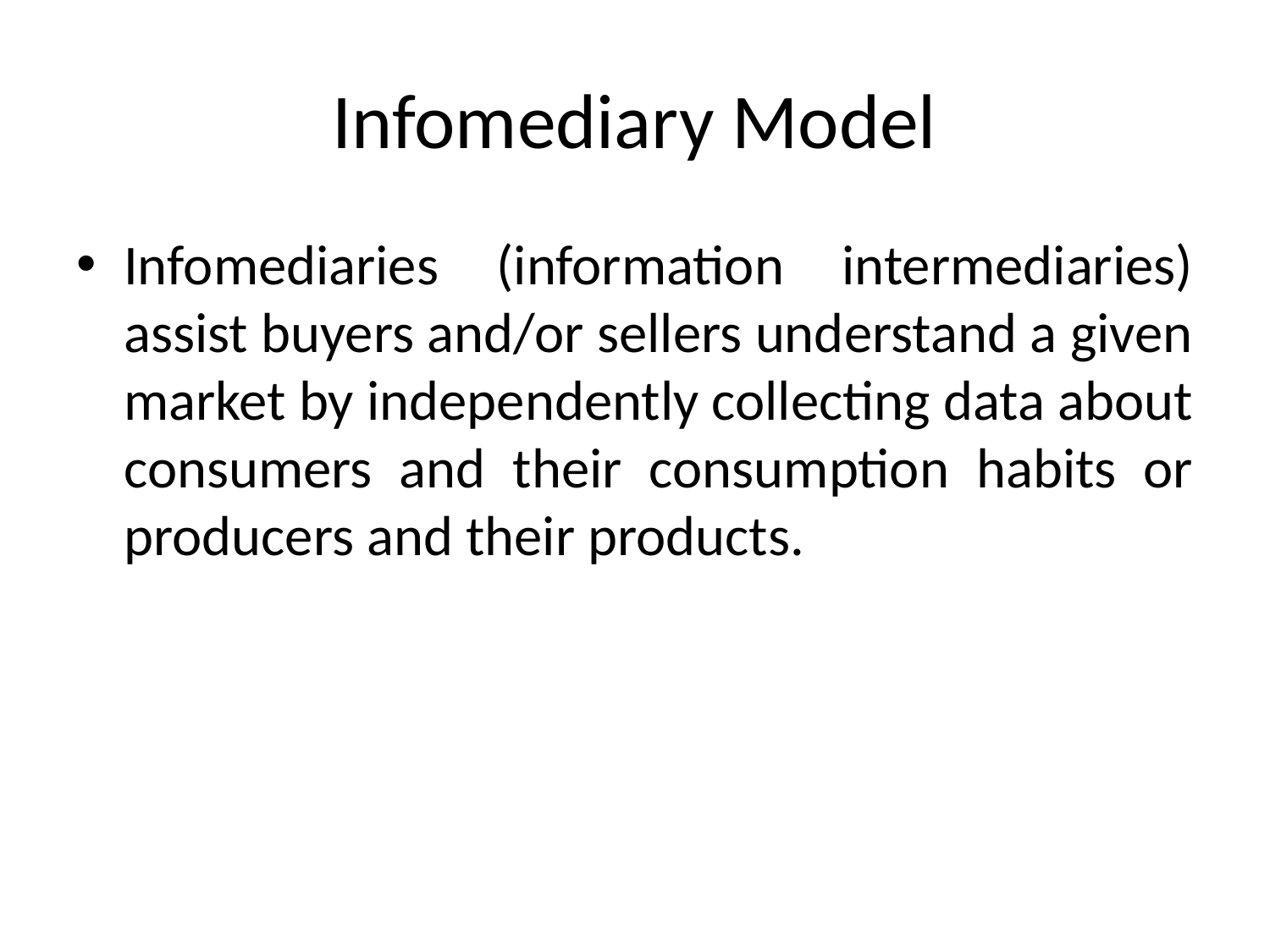

# Infomediary Model
Infomediaries (information intermediaries) assist buyers and/or sellers understand a given market by independently collecting data about consumers and their consumption habits or producers and their products.